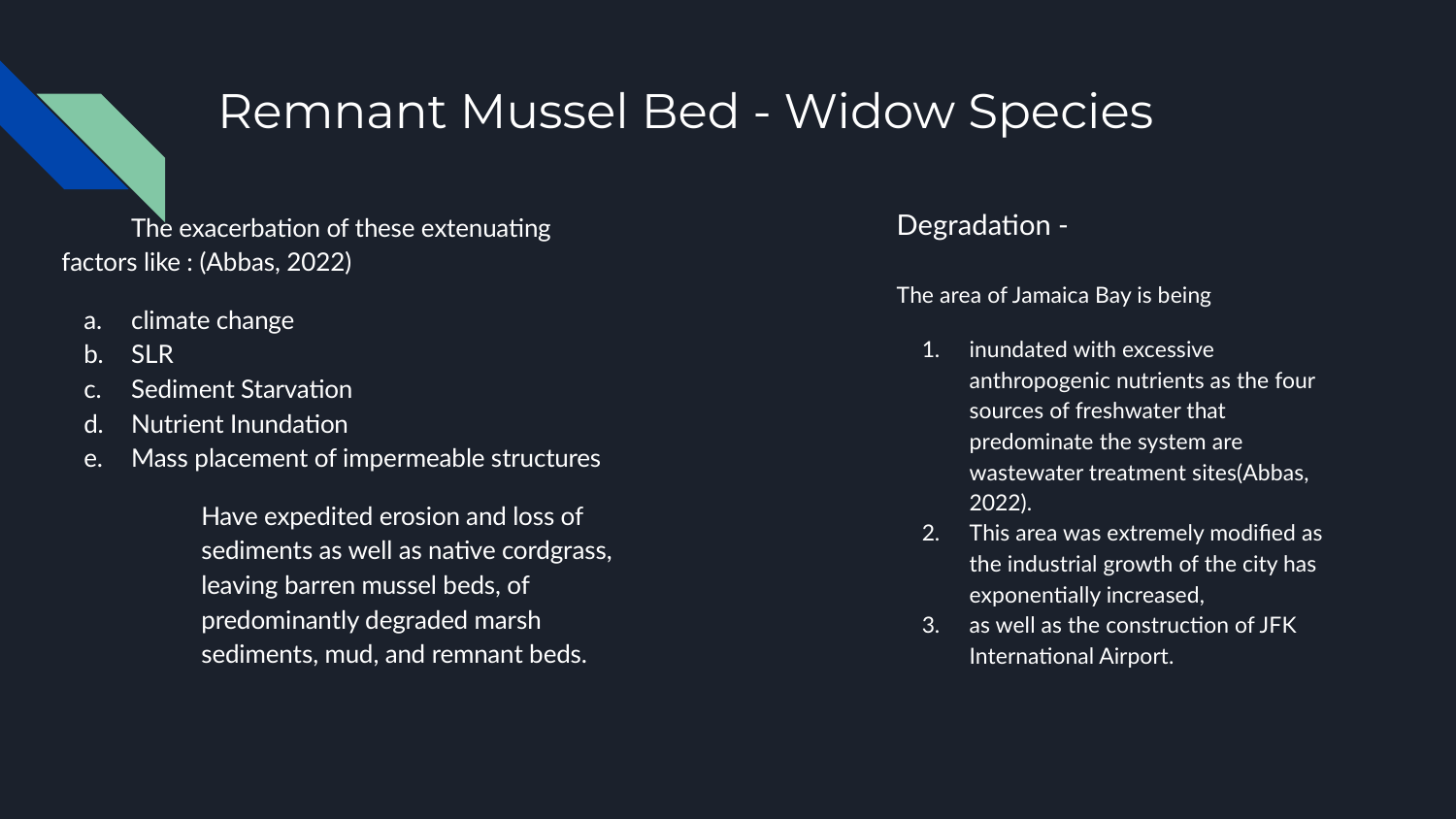

# Remnant Mussel Bed - Widow Species
The exacerbation of these extenuating factors like : (Abbas, 2022)
climate change
SLR
Sediment Starvation
Nutrient Inundation
Mass placement of impermeable structures
Have expedited erosion and loss of sediments as well as native cordgrass, leaving barren mussel beds, of predominantly degraded marsh sediments, mud, and remnant beds.
Degradation -

The area of Jamaica Bay is being
inundated with excessive anthropogenic nutrients as the four sources of freshwater that predominate the system are wastewater treatment sites(Abbas, 2022).
This area was extremely modified as the industrial growth of the city has exponentially increased,
as well as the construction of JFK International Airport.